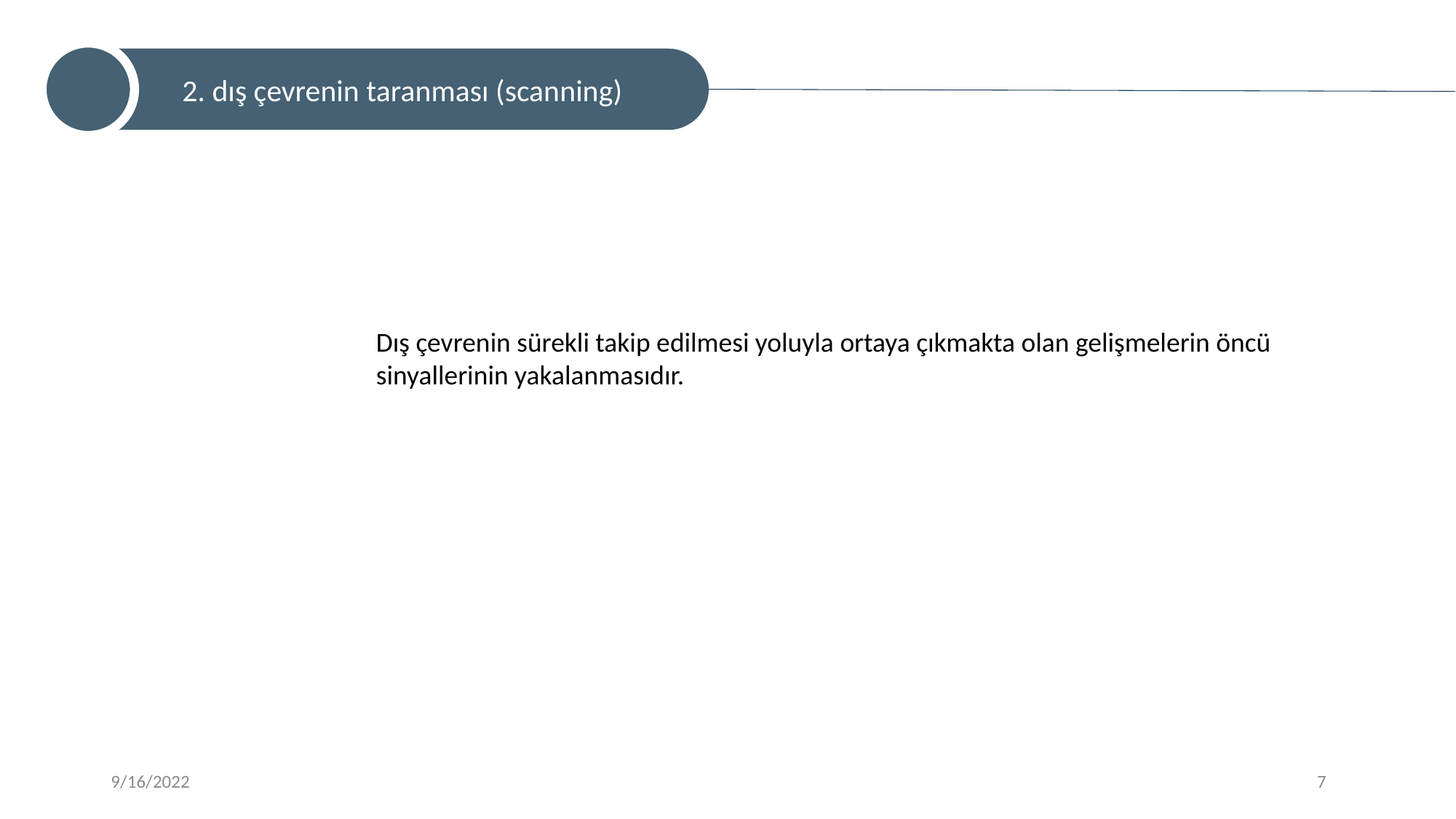

2. dış çevrenin taranması (scanning)
Dış çevrenin sürekli takip edilmesi yoluyla ortaya çıkmakta olan gelişmelerin öncü sinyallerinin yakalanmasıdır.

7
9/16/2022